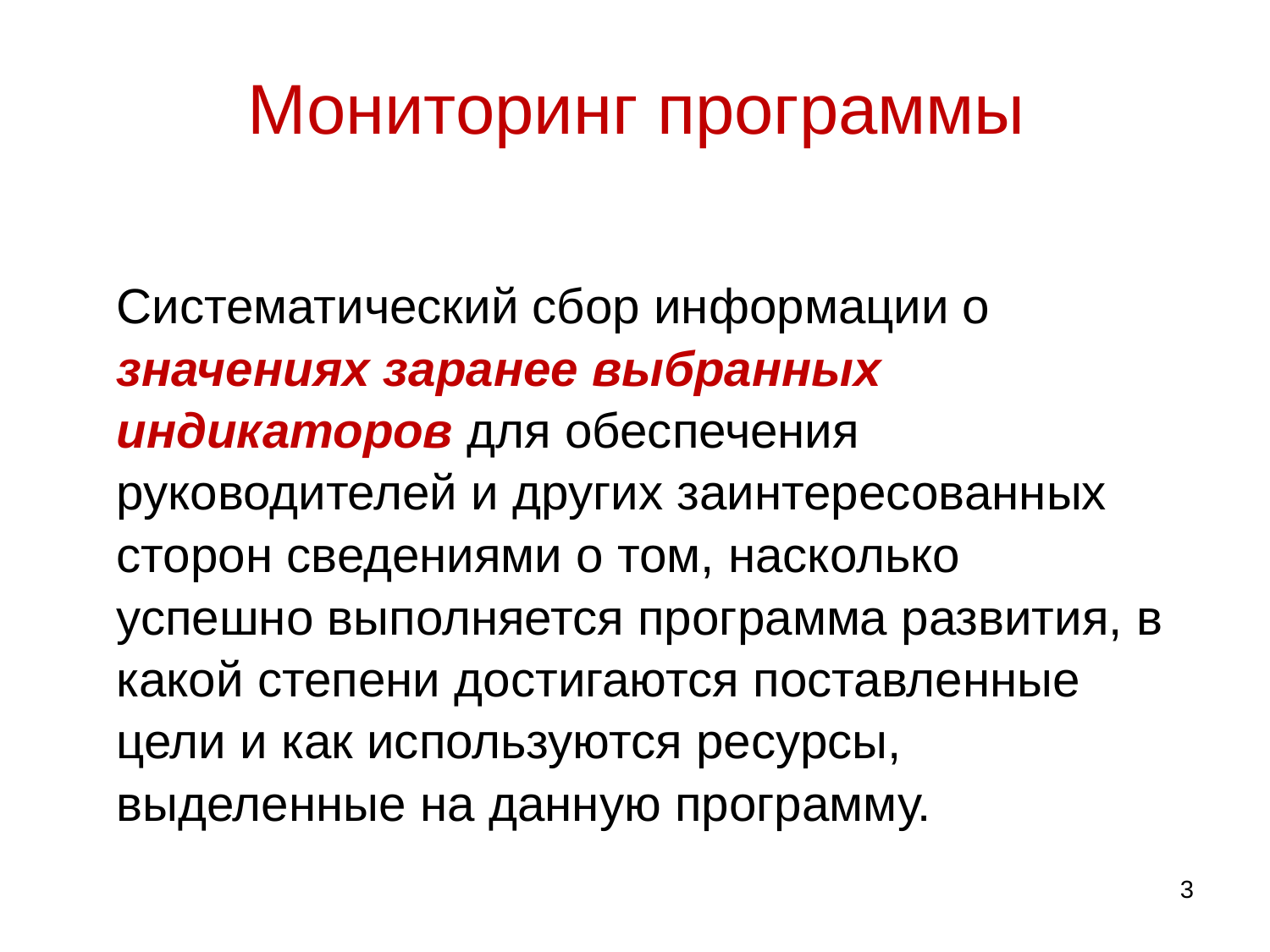

# Мониторинг программы
Систематический сбор информации о значениях заранее выбранных индикаторов для обеспечения руководителей и других заинтересованных сторон сведениями о том, насколько успешно выполняется программа развития, в какой степени достигаются поставленные цели и как используются ресурсы, выделенные на данную программу.
3